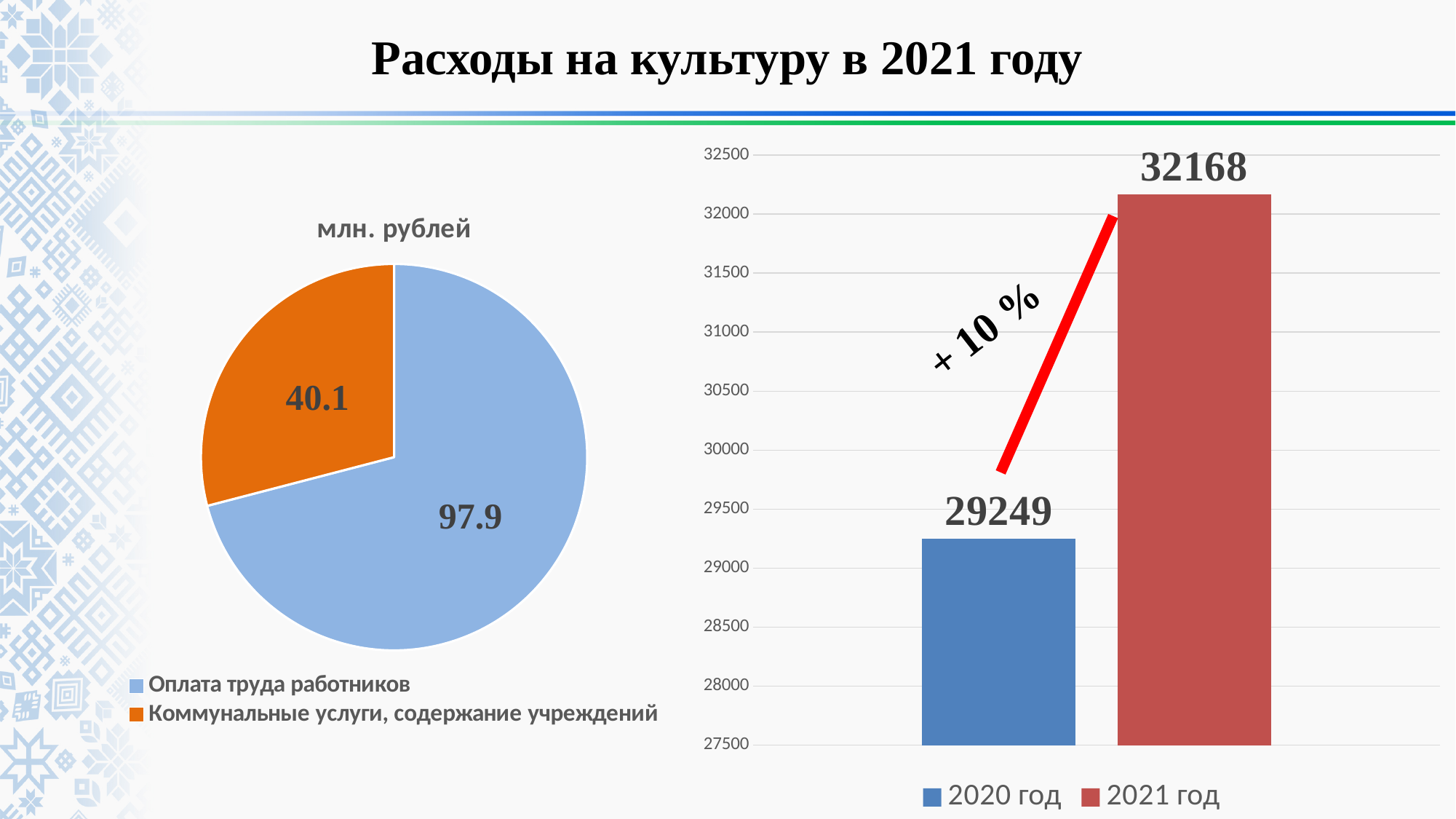

# Расходы на культуру в 2021 году

### Chart

| Category | 2020 год | 2021 год |
|---|---|---|
| Работники культуры | 29249.0 | 32168.0 |

### Chart: млн. рублей

| Category | Столбец1 |
|---|---|
| Оплата труда работников | 97.9 |
| Коммунальные услуги, содержание учреждений | 40.1 |